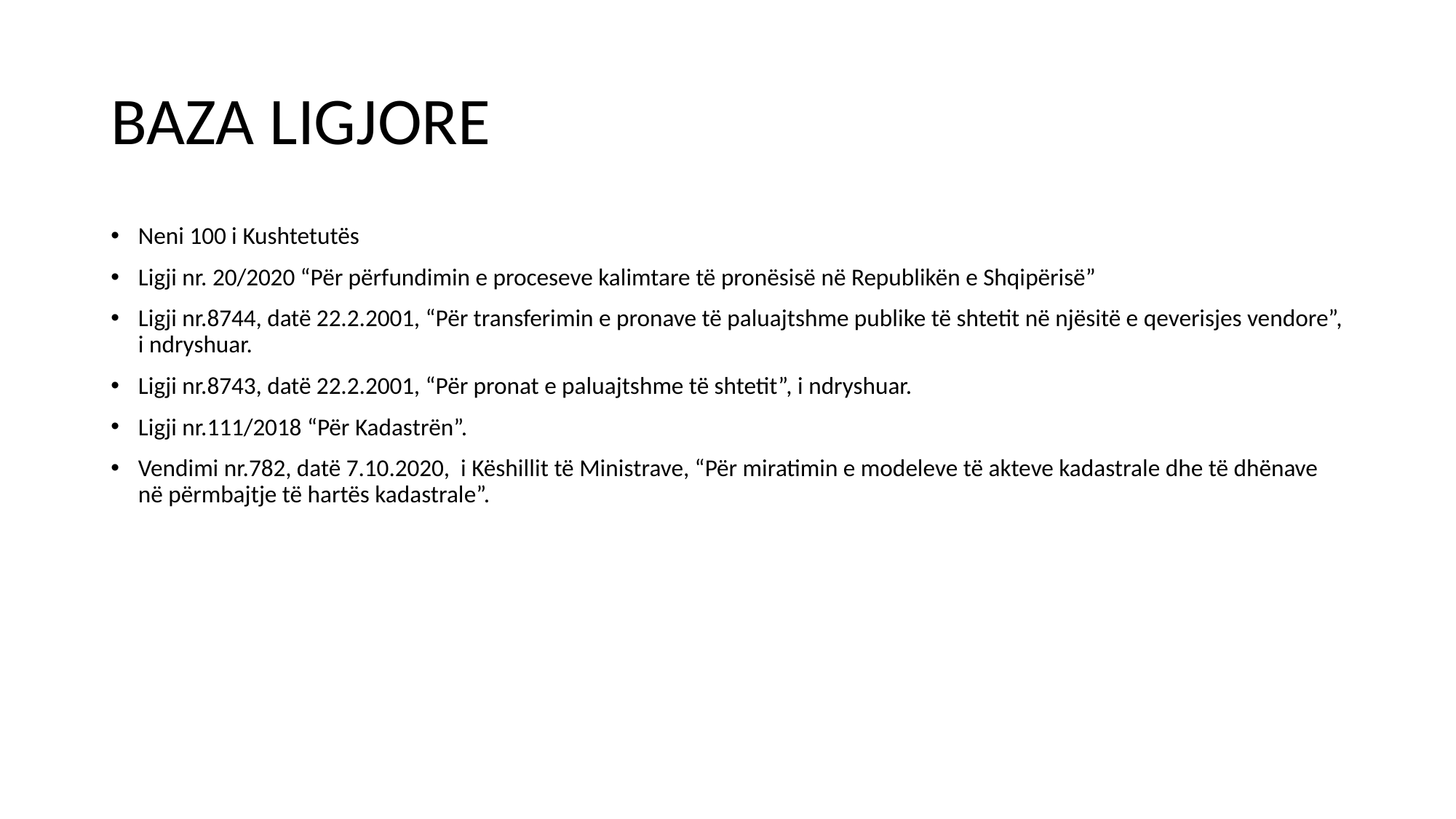

# BAZA LIGJORE
Neni 100 i Kushtetutës
Ligji nr. 20/2020 “Për përfundimin e proceseve kalimtare të pronësisë në Republikën e Shqipërisë”
Ligji nr.8744, datë 22.2.2001, “Për transferimin e pronave të paluajtshme publike të shtetit në njësitë e qeverisjes vendore”, i ndryshuar.
Ligji nr.8743, datë 22.2.2001, “Për pronat e paluajtshme të shtetit”, i ndryshuar.
Ligji nr.111/2018 “Për Kadastrën”.
Vendimi nr.782, datë 7.10.2020,  i Këshillit të Ministrave, “Për miratimin e modeleve të akteve kadastrale dhe të dhënave në përmbajtje të hartës kadastrale”.